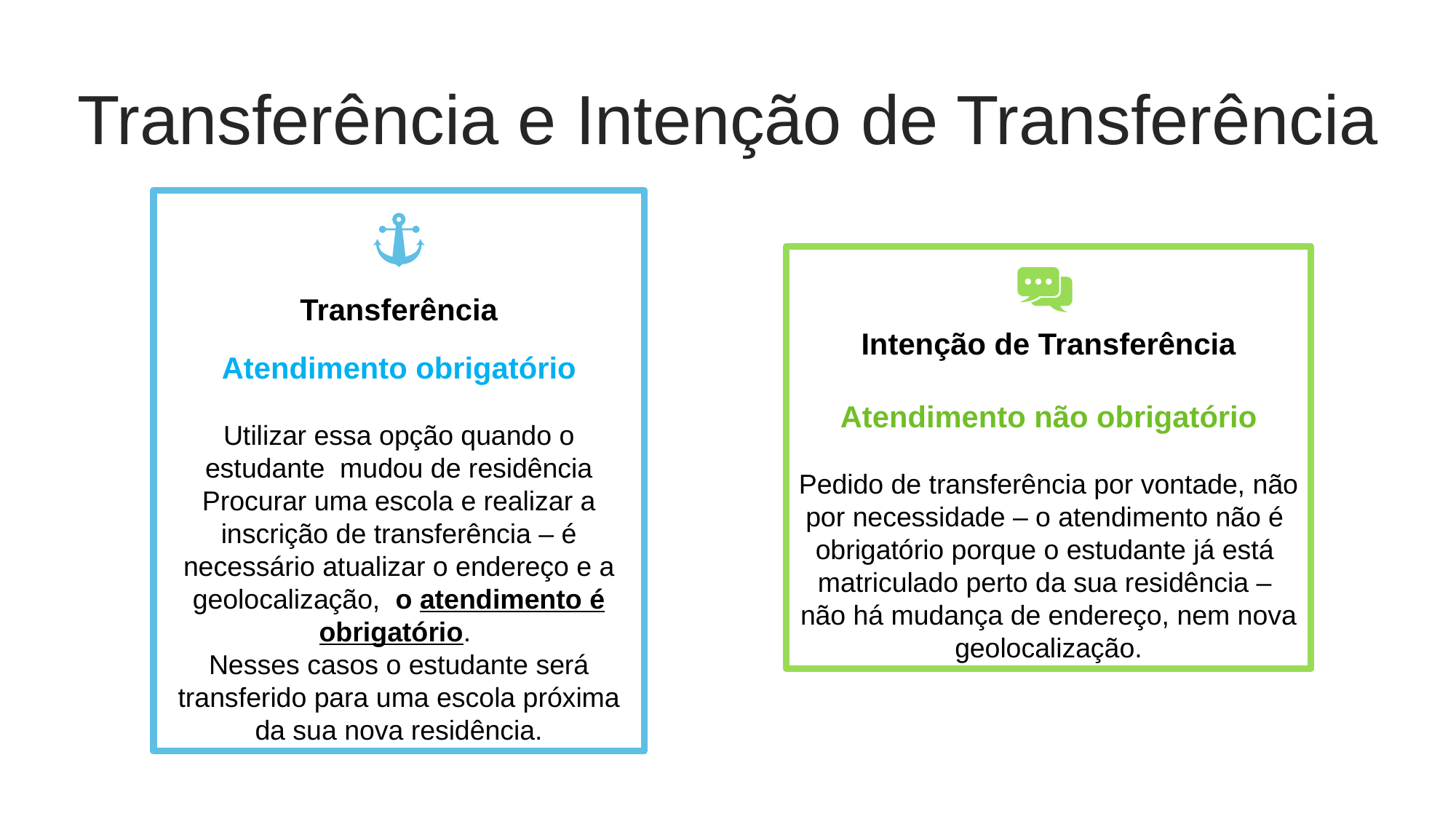

Transferência e Intenção de Transferência

Transferência

Atendimento obrigatório

Utilizar essa opção quando o estudante  mudou de residência Procurar uma escola e realizar a inscrição de transferência – é necessário atualizar o endereço e a geolocalização,  o atendimento é obrigatório.
Nesses casos o estudante será transferido para uma escola próxima da sua nova residência.

Intenção de Transferência

Atendimento não obrigatório

Pedido de transferência por vontade, não por necessidade – o atendimento não é
obrigatório porque o estudante já está
matriculado perto da sua residência –
não há mudança de endereço, nem nova geolocalização.